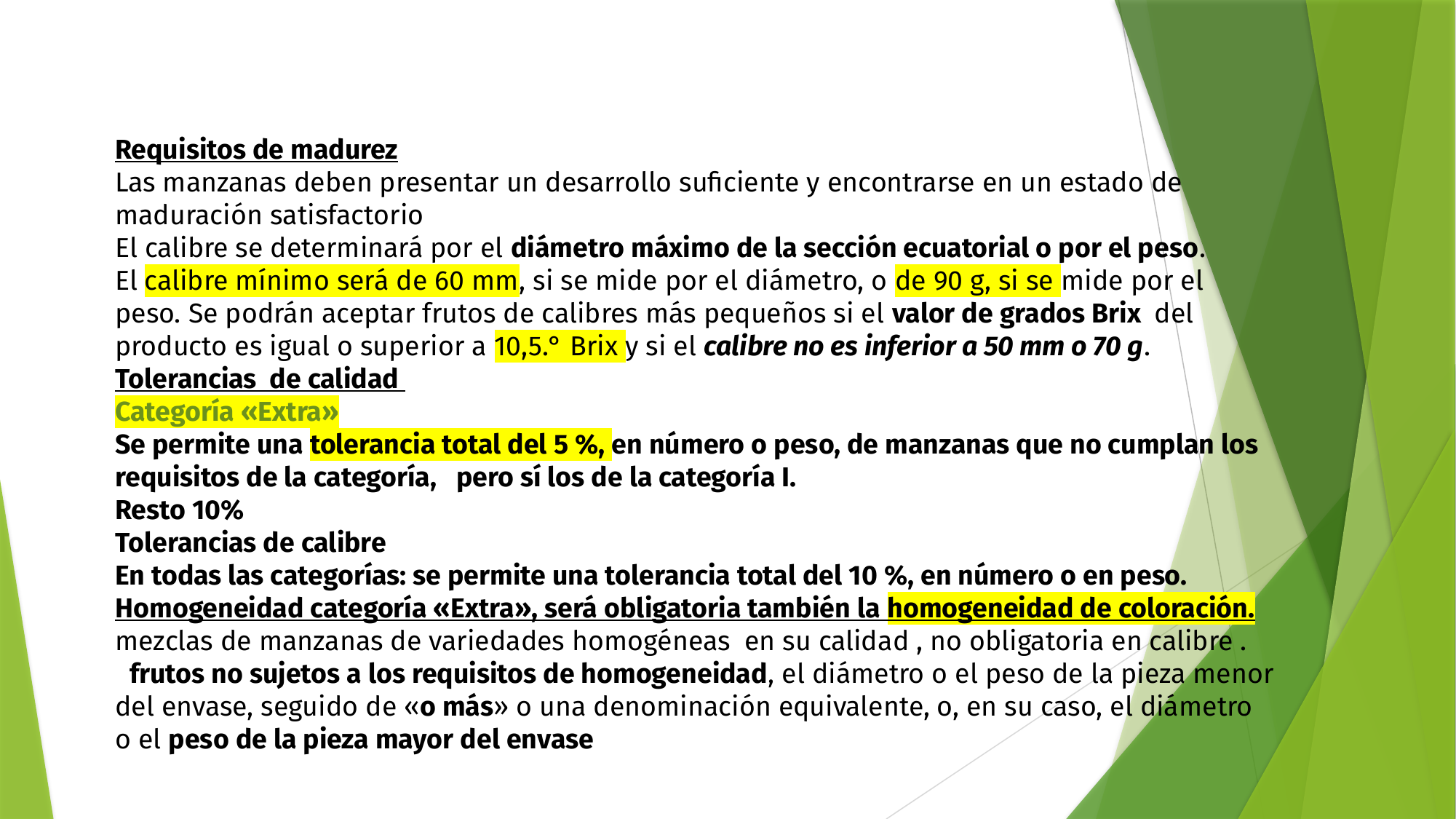

Requisitos de madurez
Las manzanas deben presentar un desarrollo suficiente y encontrarse en un estado de maduración satisfactorio
El calibre se determinará por el diámetro máximo de la sección ecuatorial o por el peso.
El calibre mínimo será de 60 mm, si se mide por el diámetro, o de 90 g, si se mide por el peso. Se podrán aceptar frutos de calibres más pequeños si el valor de grados Brix  del producto es igual o superior a 10,5.° Brix y si el calibre no es inferior a 50 mm o 70 g.
Tolerancias  de calidad
Categoría «Extra»
Se permite una tolerancia total del 5 %, en número o peso, de manzanas que no cumplan los requisitos de la categoría,   pero sí los de la categoría I.
Resto 10%
Tolerancias de calibre
En todas las categorías: se permite una tolerancia total del 10 %, en número o en peso.
Homogeneidad categoría «Extra», será obligatoria también la homogeneidad de coloración.
mezclas de manzanas de variedades homogéneas  en su calidad , no obligatoria en calibre .
  frutos no sujetos a los requisitos de homogeneidad, el diámetro o el peso de la pieza menor del envase, seguido de «o más» o una denominación equivalente, o, en su caso, el diámetro o el peso de la pieza mayor del envase